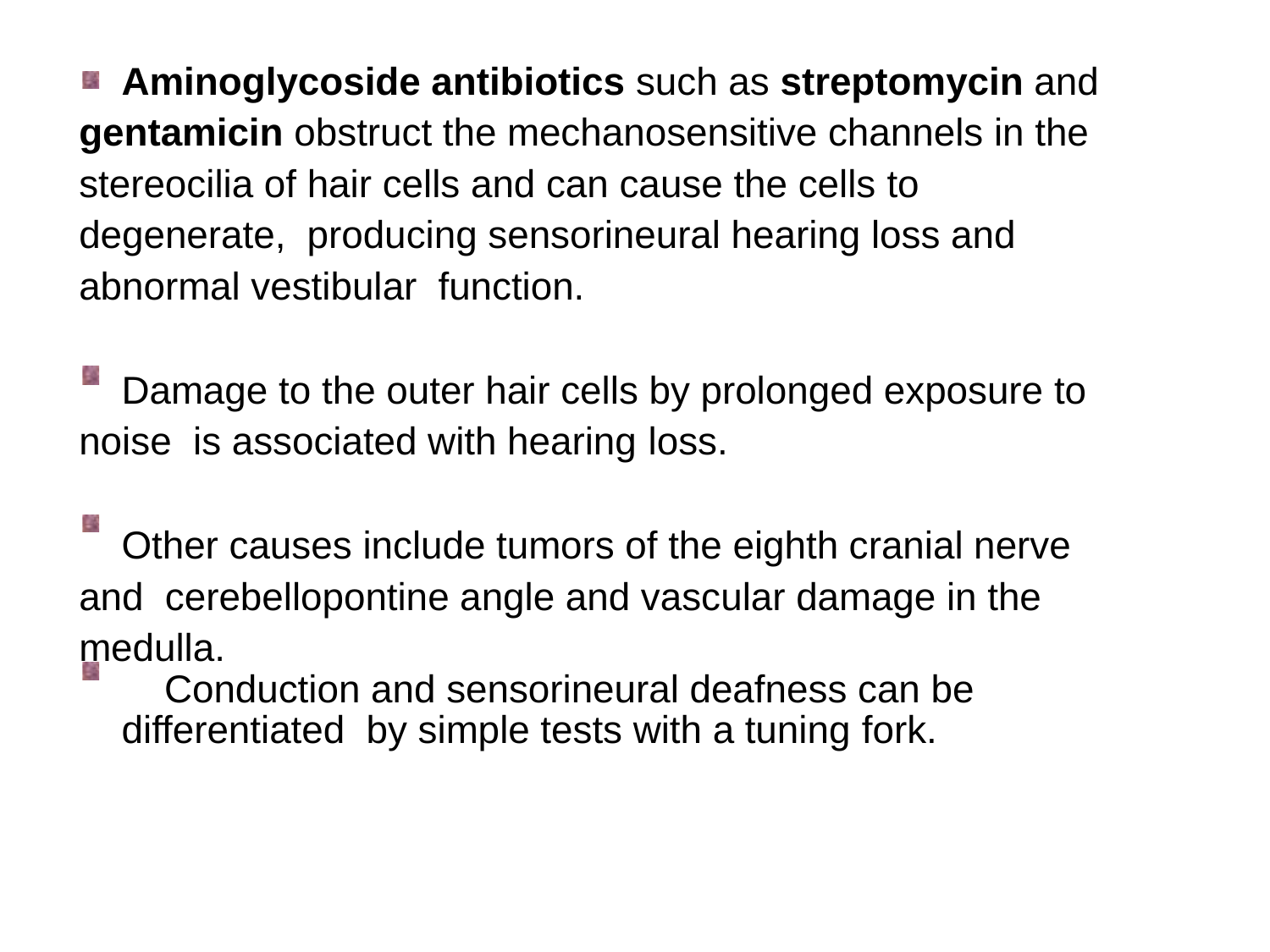

Aminoglycoside antibiotics such as streptomycin and  gentamicin obstruct the mechanosensitive channels in the  stereocilia of hair cells and can cause the cells to degenerate,  producing sensorineural hearing loss and abnormal vestibular  function.

Damage to the outer hair cells by prolonged exposure to noise  is associated with hearing loss.

Other causes include tumors of the eighth cranial nerve and  cerebellopontine angle and vascular damage in the medulla.
Conduction and sensorineural deafness can be differentiated  by simple tests with a tuning fork.